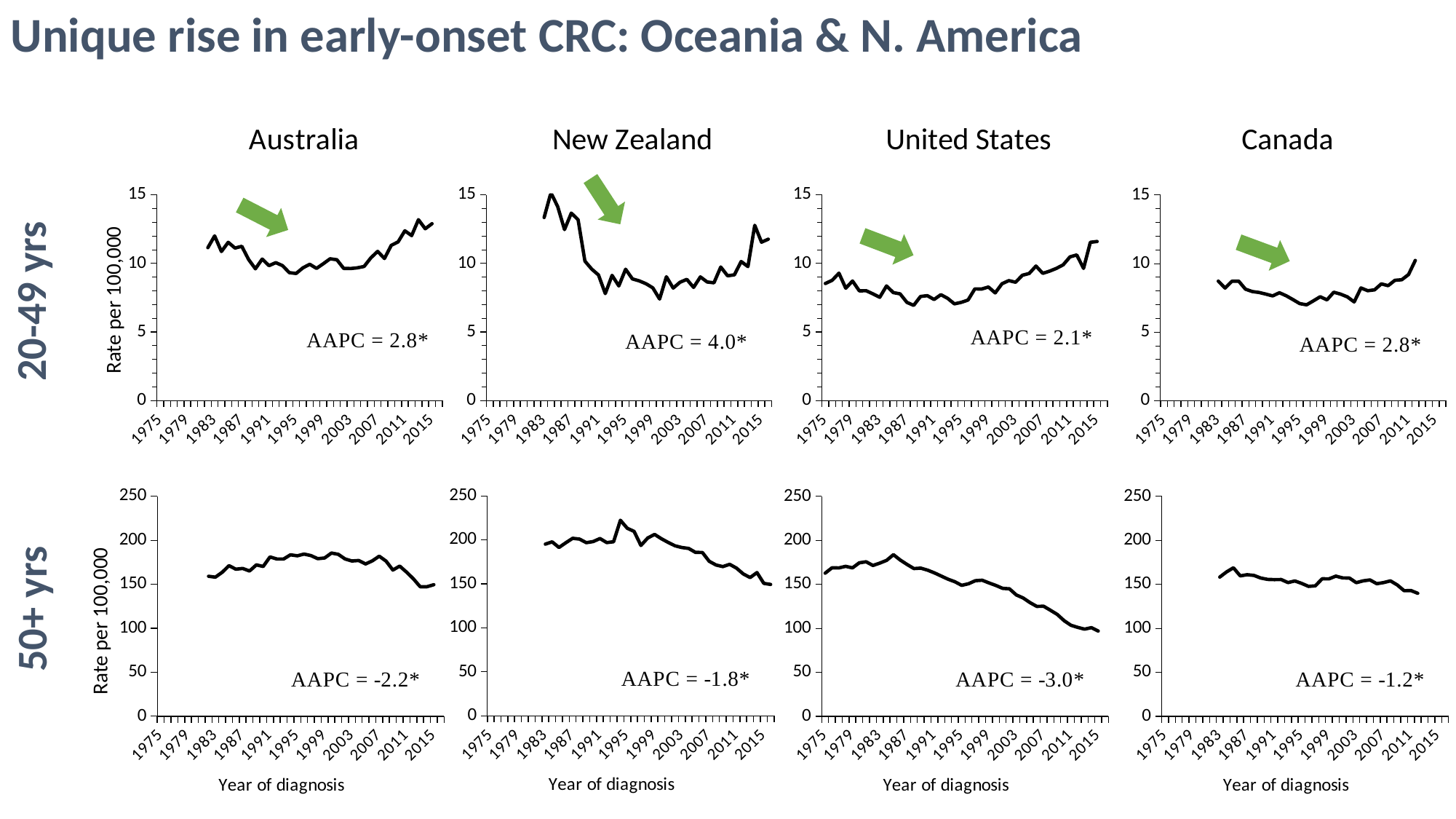

Unique rise in early-onset CRC: Oceania & N. America

### Chart: Australia

| Category | Australia |
|---|---|
| 1975 | None |
| 1976 | None |
| 1977 | None |
| 1978 | None |
| 1979 | None |
| 1980 | None |
| 1981 | None |
| 1982 | 11.15 |
| 1983 | 12.01 |
| 1984 | 10.87 |
| 1985 | 11.54 |
| 1986 | 11.12 |
| 1987 | 11.25 |
| 1988 | 10.29 |
| 1989 | 9.61 |
| 1990 | 10.32 |
| 1991 | 9.84 |
| 1992 | 10.06 |
| 1993 | 9.84 |
| 1994 | 9.33 |
| 1995 | 9.27 |
| 1996 | 9.68 |
| 1997 | 9.94 |
| 1998 | 9.64 |
| 1999 | 9.98 |
| 2000 | 10.34 |
| 2001 | 10.27 |
| 2002 | 9.64 |
| 2003 | 9.63 |
| 2004 | 9.68 |
| 2005 | 9.78 |
| 2006 | 10.41 |
| 2007 | 10.88 |
| 2008 | 10.36 |
| 2009 | 11.32 |
| 2010 | 11.57 |
| 2011 | 12.38 |
| 2012 | 12.03 |
| 2013 | 13.19 |
| 2014 | 12.53 |
| 2015 | 12.9 |
| 2016 | None |

### Chart: United States

| Category | USA (SEER 9) |
|---|---|
| 1975 | 8.54 |
| 1976 | 8.77 |
| 1977 | 9.29 |
| 1978 | 8.19 |
| 1979 | 8.72 |
| 1980 | 8.0 |
| 1981 | 8.01 |
| 1982 | 7.78 |
| 1983 | 7.53 |
| 1984 | 8.36 |
| 1985 | 7.87 |
| 1986 | 7.78 |
| 1987 | 7.16 |
| 1988 | 6.94 |
| 1989 | 7.59 |
| 1990 | 7.65 |
| 1991 | 7.37 |
| 1992 | 7.72 |
| 1993 | 7.45 |
| 1994 | 7.05 |
| 1995 | 7.16 |
| 1996 | 7.33 |
| 1997 | 8.14 |
| 1998 | 8.13 |
| 1999 | 8.28 |
| 2000 | 7.85 |
| 2001 | 8.52 |
| 2002 | 8.75 |
| 2003 | 8.63 |
| 2004 | 9.14 |
| 2005 | 9.27 |
| 2006 | 9.81 |
| 2007 | 9.28 |
| 2008 | 9.44 |
| 2009 | 9.64 |
| 2010 | 9.9 |
| 2011 | 10.48 |
| 2012 | 10.62 |
| 2013 | 9.64 |
| 2014 | 11.54 |
| 2015 | 11.6 |
| 2016 | None |

### Chart:

| Category | New Zealand |
|---|---|
| 1975 | None |
| 1976 | None |
| 1977 | None |
| 1978 | None |
| 1979 | None |
| 1980 | None |
| 1981 | None |
| 1982 | None |
| 1983 | 13.35 |
| 1984 | 15.16 |
| 1985 | 14.14 |
| 1986 | 12.47 |
| 1987 | 13.67 |
| 1988 | 13.19 |
| 1989 | 10.17 |
| 1990 | 9.59 |
| 1991 | 9.16 |
| 1992 | 7.8 |
| 1993 | 9.13 |
| 1994 | 8.36 |
| 1995 | 9.58 |
| 1996 | 8.87 |
| 1997 | 8.73 |
| 1998 | 8.52 |
| 1999 | 8.22 |
| 2000 | 7.4 |
| 2001 | 9.03 |
| 2002 | 8.2 |
| 2003 | 8.63 |
| 2004 | 8.84 |
| 2005 | 8.25 |
| 2006 | 9.02 |
| 2007 | 8.65 |
| 2008 | 8.59 |
| 2009 | 9.74 |
| 2010 | 9.1 |
| 2011 | 9.17 |
| 2012 | 10.14 |
| 2013 | 9.77 |
| 2014 | 12.78 |
| 2015 | 11.55 |
| 2016 | 11.77 |

### Chart:

| Category | Canada |
|---|---|
| 1975 | None |
| 1976 | None |
| 1977 | None |
| 1978 | None |
| 1979 | None |
| 1980 | None |
| 1981 | None |
| 1982 | None |
| 1983 | 8.72 |
| 1984 | 8.21 |
| 1985 | 8.71 |
| 1986 | 8.72 |
| 1987 | 8.13 |
| 1988 | 7.96 |
| 1989 | 7.89 |
| 1990 | 7.77 |
| 1991 | 7.64 |
| 1992 | 7.87 |
| 1993 | 7.65 |
| 1994 | 7.37 |
| 1995 | 7.08 |
| 1996 | 6.99 |
| 1997 | 7.28 |
| 1998 | 7.58 |
| 1999 | 7.35 |
| 2000 | 7.91 |
| 2001 | 7.77 |
| 2002 | 7.57 |
| 2003 | 7.2 |
| 2004 | 8.22 |
| 2005 | 8.02 |
| 2006 | 8.08 |
| 2007 | 8.52 |
| 2008 | 8.39 |
| 2009 | 8.78 |
| 2010 | 8.82 |
| 2011 | 9.2 |
| 2012 | 10.23 |
| 2013 | None |
| 2014 | None |
| 2015 | None |
| 2016 | None |

Rate per 100,000
20-49 yrs

### Chart

| Category | New Zealand |
|---|---|
| 1975 | None |
| 1976 | None |
| 1977 | None |
| 1978 | None |
| 1979 | None |
| 1980 | None |
| 1981 | None |
| 1982 | None |
| 1983 | 195.12 |
| 1984 | 197.73 |
| 1985 | 191.35 |
| 1986 | 196.71 |
| 1987 | 201.75 |
| 1988 | 200.87 |
| 1989 | 196.79 |
| 1990 | 198.03 |
| 1991 | 201.5 |
| 1992 | 196.9 |
| 1993 | 197.85 |
| 1994 | 222.26 |
| 1995 | 213.18 |
| 1996 | 209.63 |
| 1997 | 193.66 |
| 1998 | 202.1 |
| 1999 | 206.23 |
| 2000 | 201.27 |
| 2001 | 197.08 |
| 2002 | 193.25 |
| 2003 | 191.32 |
| 2004 | 190.23 |
| 2005 | 185.72 |
| 2006 | 185.7 |
| 2007 | 175.7 |
| 2008 | 171.41 |
| 2009 | 169.62 |
| 2010 | 172.2 |
| 2011 | 167.84 |
| 2012 | 161.25 |
| 2013 | 157.16 |
| 2014 | 162.84 |
| 2015 | 150.55 |
| 2016 | 149.34 |

### Chart

| Category | Australia |
|---|---|
| 1975 | None |
| 1976 | None |
| 1977 | None |
| 1978 | None |
| 1979 | None |
| 1980 | None |
| 1981 | None |
| 1982 | 159.06 |
| 1983 | 158.03 |
| 1984 | 163.6 |
| 1985 | 171.12 |
| 1986 | 167.1 |
| 1987 | 167.96 |
| 1988 | 165.01 |
| 1989 | 172.0 |
| 1990 | 170.21 |
| 1991 | 181.05 |
| 1992 | 178.7 |
| 1993 | 178.64 |
| 1994 | 183.47 |
| 1995 | 182.32 |
| 1996 | 184.3 |
| 1997 | 182.58 |
| 1998 | 179.07 |
| 1999 | 179.84 |
| 2000 | 185.47 |
| 2001 | 184.03 |
| 2002 | 178.78 |
| 2003 | 176.4 |
| 2004 | 177.02 |
| 2005 | 173.06 |
| 2006 | 176.59 |
| 2007 | 181.88 |
| 2008 | 176.32 |
| 2009 | 166.13 |
| 2010 | 170.63 |
| 2011 | 163.75 |
| 2012 | 156.24 |
| 2013 | 147.19 |
| 2014 | 147.21 |
| 2015 | 149.48 |
| 2016 | None |

### Chart

| Category | Canada |
|---|---|
| 1975 | None |
| 1976 | None |
| 1977 | None |
| 1978 | None |
| 1979 | None |
| 1980 | None |
| 1981 | None |
| 1982 | None |
| 1983 | 158.23 |
| 1984 | 164.16 |
| 1985 | 168.79 |
| 1986 | 159.62 |
| 1987 | 160.92 |
| 1988 | 160.16 |
| 1989 | 157.15 |
| 1990 | 155.61 |
| 1991 | 155.35 |
| 1992 | 155.45 |
| 1993 | 152.0 |
| 1994 | 153.83 |
| 1995 | 151.07 |
| 1996 | 147.68 |
| 1997 | 148.28 |
| 1998 | 156.27 |
| 1999 | 156.25 |
| 2000 | 159.33 |
| 2001 | 157.33 |
| 2002 | 157.12 |
| 2003 | 151.9 |
| 2004 | 153.95 |
| 2005 | 155.02 |
| 2006 | 150.73 |
| 2007 | 152.01 |
| 2008 | 153.94 |
| 2009 | 149.3 |
| 2010 | 142.74 |
| 2011 | 142.96 |
| 2012 | 139.81 |
| 2013 | None |
| 2014 | None |
| 2015 | None |
| 2016 | None |

### Chart

| Category | USA (SEER 9) |
|---|---|
| 1975 | 162.69 |
| 1976 | 168.8 |
| 1977 | 168.64 |
| 1978 | 170.44 |
| 1979 | 168.7 |
| 1980 | 174.48 |
| 1981 | 175.63 |
| 1982 | 171.44 |
| 1983 | 174.1 |
| 1984 | 177.24 |
| 1985 | 183.7 |
| 1986 | 177.56 |
| 1987 | 172.55 |
| 1988 | 167.9 |
| 1989 | 168.38 |
| 1990 | 166.11 |
| 1991 | 163.01 |
| 1992 | 159.41 |
| 1993 | 155.85 |
| 1994 | 152.97 |
| 1995 | 148.86 |
| 1996 | 150.67 |
| 1997 | 154.15 |
| 1998 | 154.67 |
| 1999 | 151.61 |
| 2000 | 148.78 |
| 2001 | 145.45 |
| 2002 | 144.9 |
| 2003 | 137.99 |
| 2004 | 134.52 |
| 2005 | 129.29 |
| 2006 | 124.93 |
| 2007 | 125.1 |
| 2008 | 120.54 |
| 2009 | 115.77 |
| 2010 | 108.72 |
| 2011 | 103.47 |
| 2012 | 101.07 |
| 2013 | 99.09 |
| 2014 | 100.79 |
| 2015 | 96.94 |
| 2016 | None |
50+ yrs
Rate per 100,000